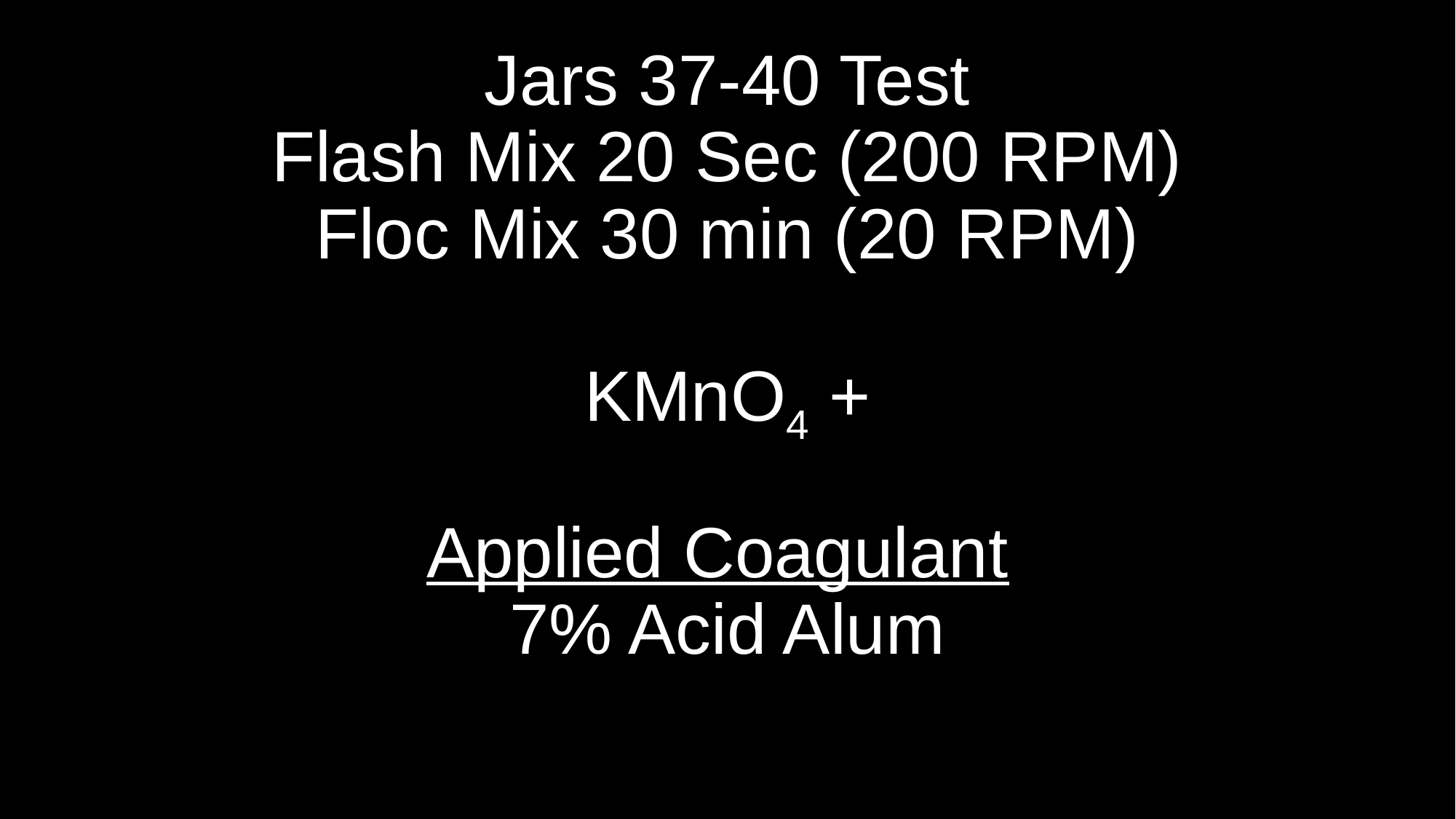

# Jars 37-40 Test Flash Mix 20 Sec (200 RPM) Floc Mix 30 min (20 RPM) KMnO4 + Applied Coagulant 7% Acid Alum